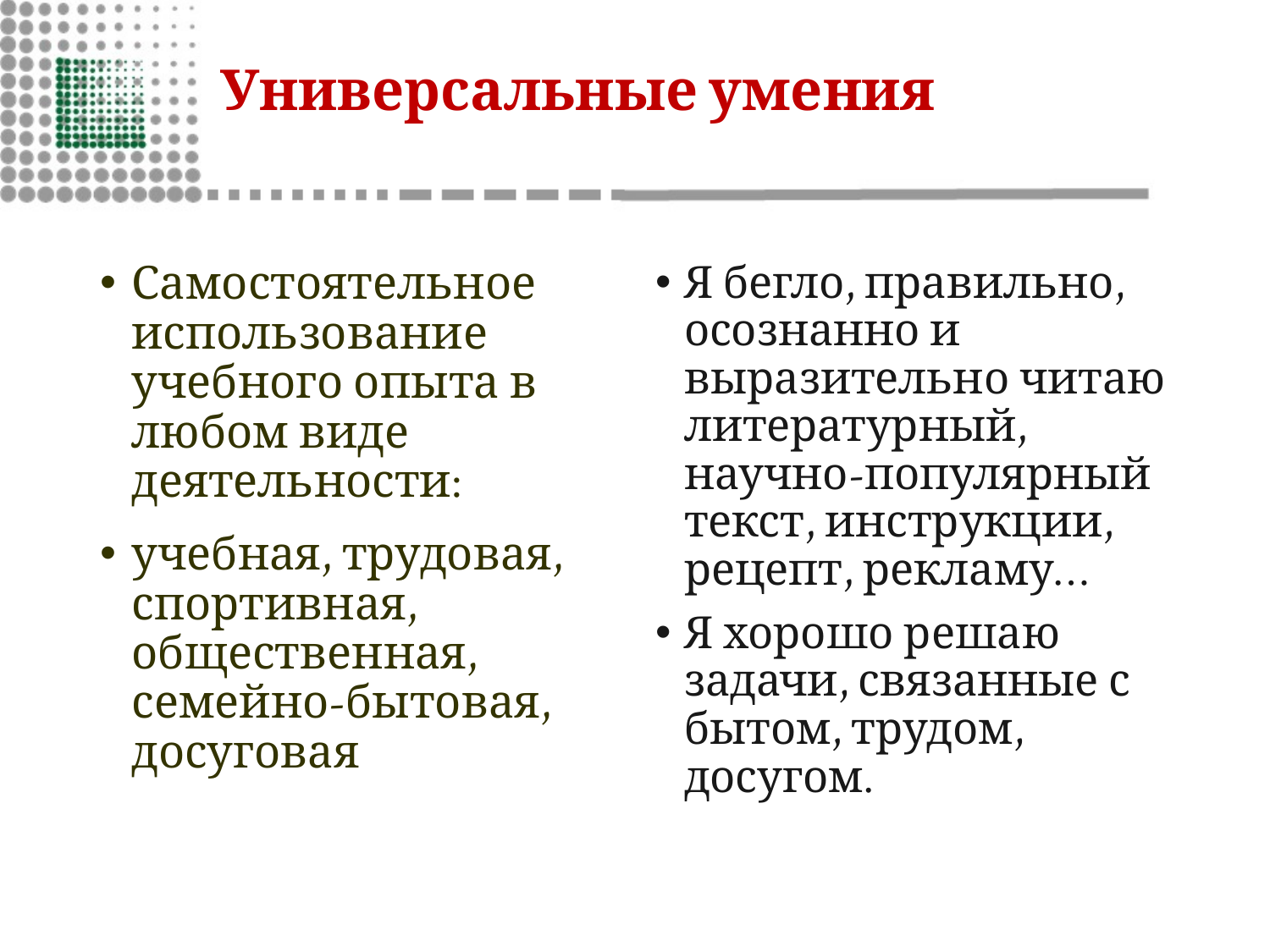

# Универсальные умения
Самостоятельное использование учебного опыта в любом виде деятельности:
учебная, трудовая, спортивная, общественная, семейно-бытовая, досуговая

Я бегло, правильно, осознанно и выразительно читаю литературный, научно-популярный текст, инструкции, рецепт, рекламу…
Я хорошо решаю задачи, связанные с бытом, трудом, досугом.